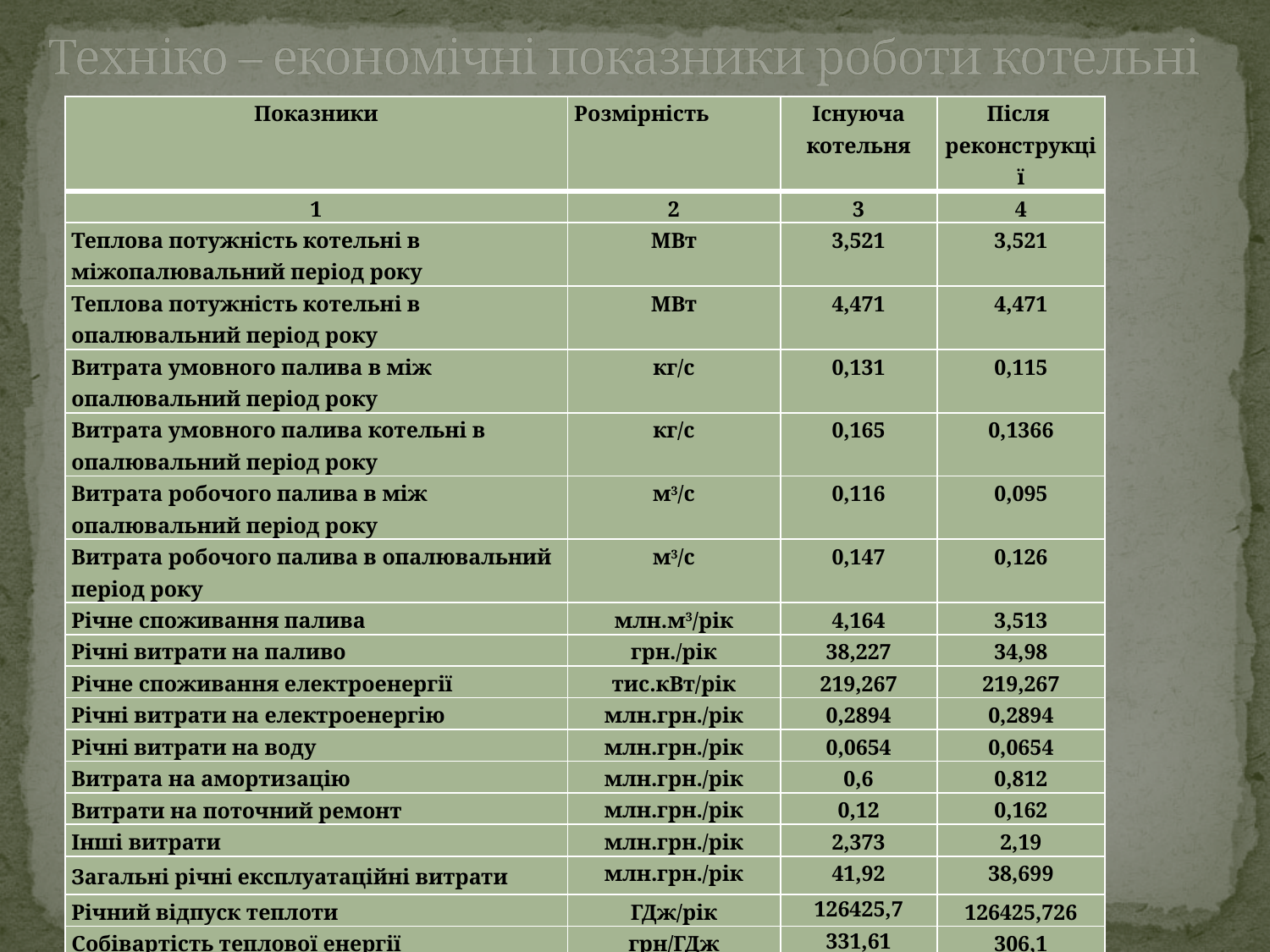

# Техніко – економічні показники роботи котельні
| Показники | Розмірність | Існуюча котельня | Після реконструкції |
| --- | --- | --- | --- |
| 1 | 2 | 3 | 4 |
| Теплова потужність котельні в міжопалювальний період року | МВт | 3,521 | 3,521 |
| Теплова потужність котельні в опалювальний період року | МВт | 4,471 | 4,471 |
| Витрата умовного палива в між опалювальний період року | кг/с | 0,131 | 0,115 |
| Витрата умовного палива котельні в опалювальний період року | кг/с | 0,165 | 0,1366 |
| Витрата робочого палива в між опалювальний період року | м3/с | 0,116 | 0,095 |
| Витрата робочого палива в опалювальний період року | м3/с | 0,147 | 0,126 |
| Річне споживання палива | млн.м3/рік | 4,164 | 3,513 |
| Річні витрати на паливо | грн./рік | 38,227 | 34,98 |
| Річне споживання електроенергії | тис.кВт/рік | 219,267 | 219,267 |
| Річні витрати на електроенергію | млн.грн./рік | 0,2894 | 0,2894 |
| Річні витрати на воду | млн.грн./рік | 0,0654 | 0,0654 |
| Витрата на амортизацію | млн.грн./рік | 0,6 | 0,812 |
| Витрати на поточний ремонт | млн.грн./рік | 0,12 | 0,162 |
| Інші витрати | млн.грн./рік | 2,373 | 2,19 |
| Загальні річні експлуатаційні витрати | млн.грн./рік | 41,92 | 38,699 |
| Річний відпуск теплоти | ГДж/рік | 126425,7 | 126425,726 |
| Собівартість теплової енергії | грн/ГДж | 331,61 | 306,1 |
| Термін окупності капіталовкладень | рік | – | 3,3 |